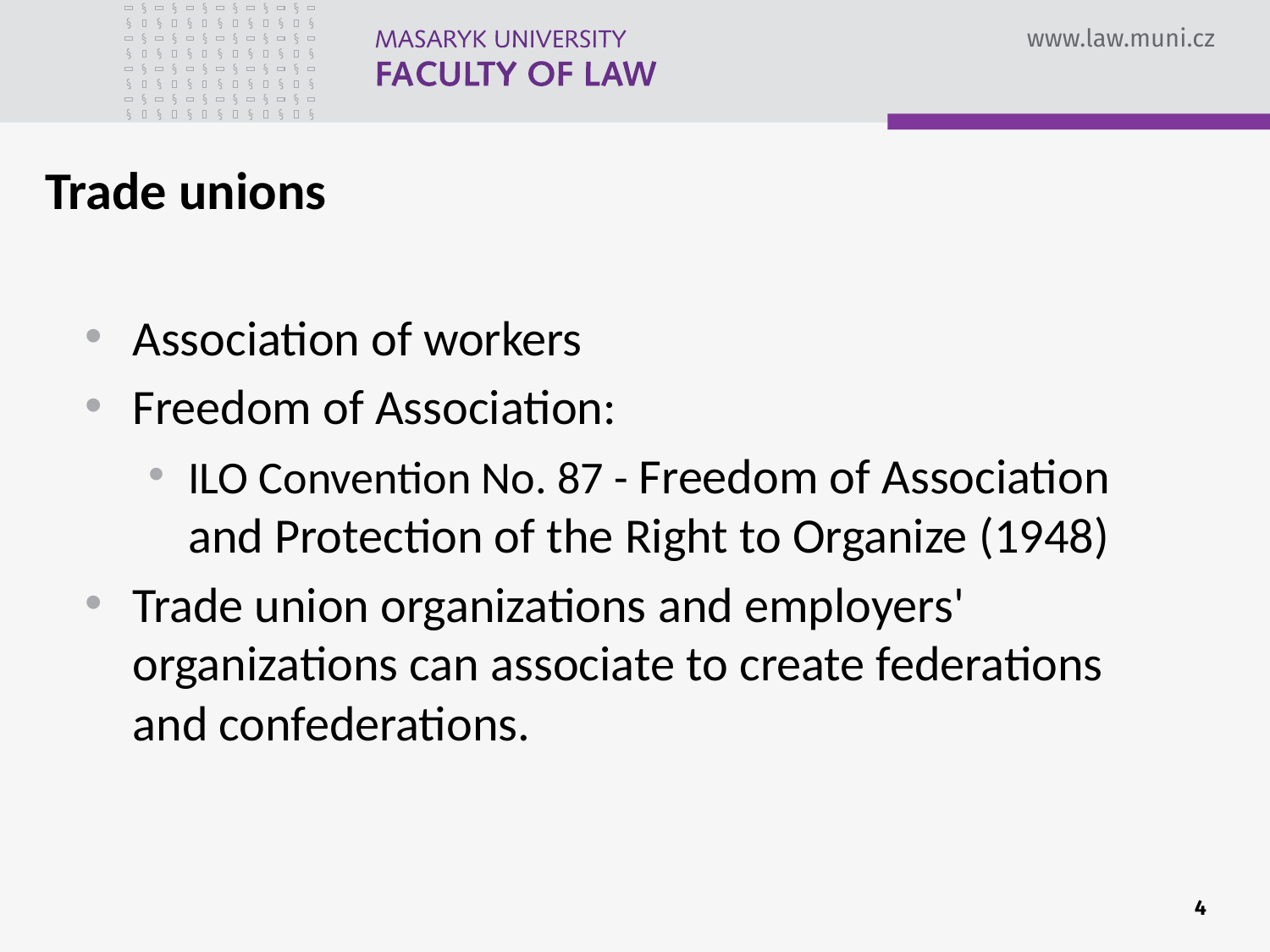

Trade unions
Association of workers
Freedom of Association:
ILO Convention No. 87 - Freedom of Association and Protection of the Right to Organize (1948)
Trade union organizations and employers' organizations can associate to create federations and confederations.

4